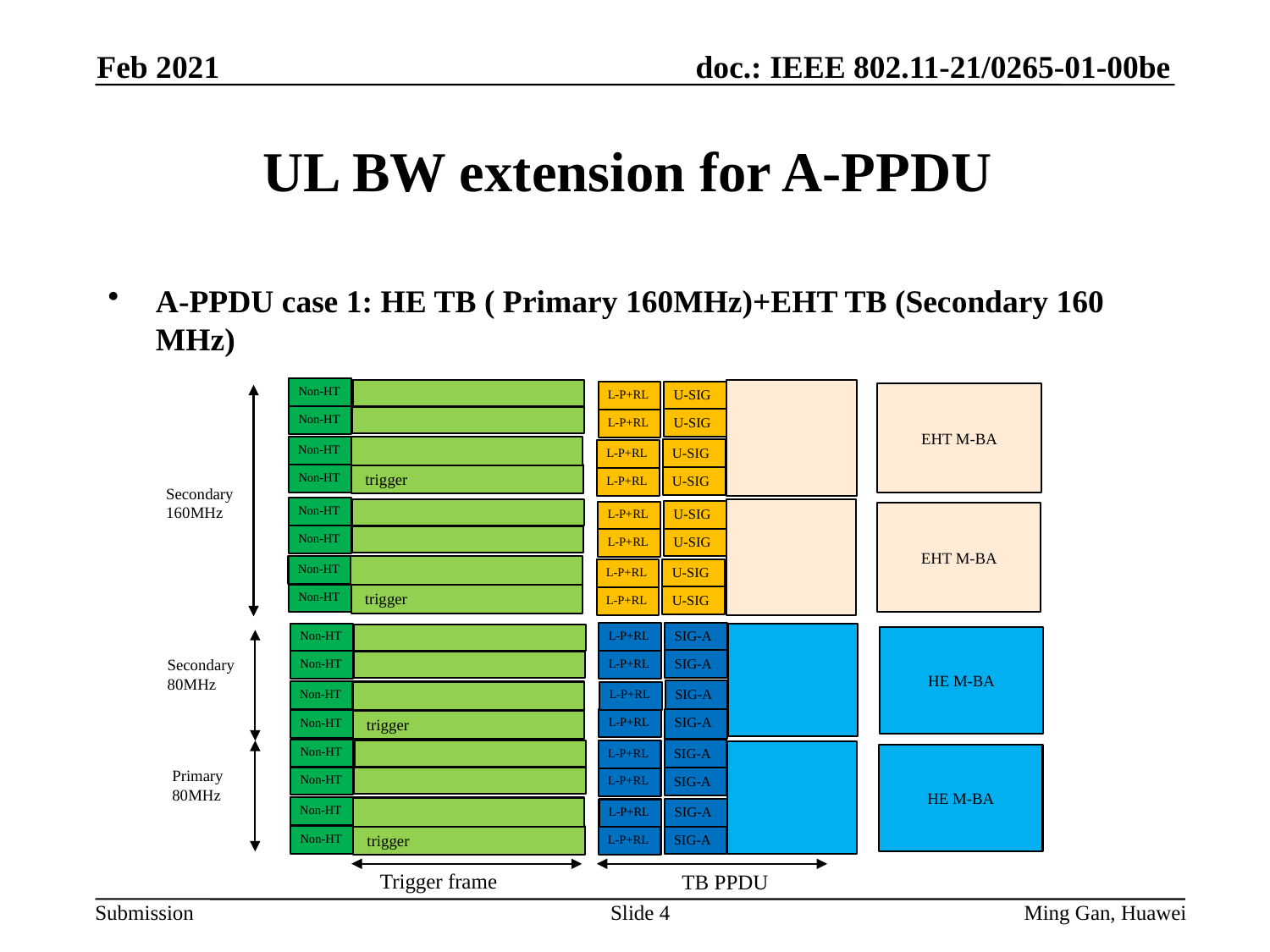

Feb 2021
# UL BW extension for A-PPDU
A-PPDU case 1: HE TB ( Primary 160MHz)+EHT TB (Secondary 160 MHz)
Non-HT

U-SIG
L-P+RL
EHT M-BA
Non-HT

U-SIG
L-P+RL

Non-HT

U-SIG
L-P+RL
 trigger
Non-HT

U-SIG
L-P+RL
Secondary
160MHz
Non-HT

U-SIG
L-P+RL
EHT M-BA
Non-HT

U-SIG
L-P+RL

Non-HT

U-SIG
L-P+RL
 trigger
Non-HT

U-SIG
L-P+RL
SIG-A
L-P+RL
Non-HT

HE M-BA
Secondary
80MHz
SIG-A
L-P+RL
Non-HT

SIG-A

Non-HT

L-P+RL
SIG-A

L-P+RL
 trigger
Non-HT

Non-HT
SIG-A
L-P+RL

HE M-BA
Primary
80MHz
Non-HT

SIG-A
L-P+RL

Non-HT

SIG-A

L-P+RL
 trigger
Non-HT

SIG-A

L-P+RL
Trigger frame
TB PPDU
Slide 4
Ming Gan, Huawei